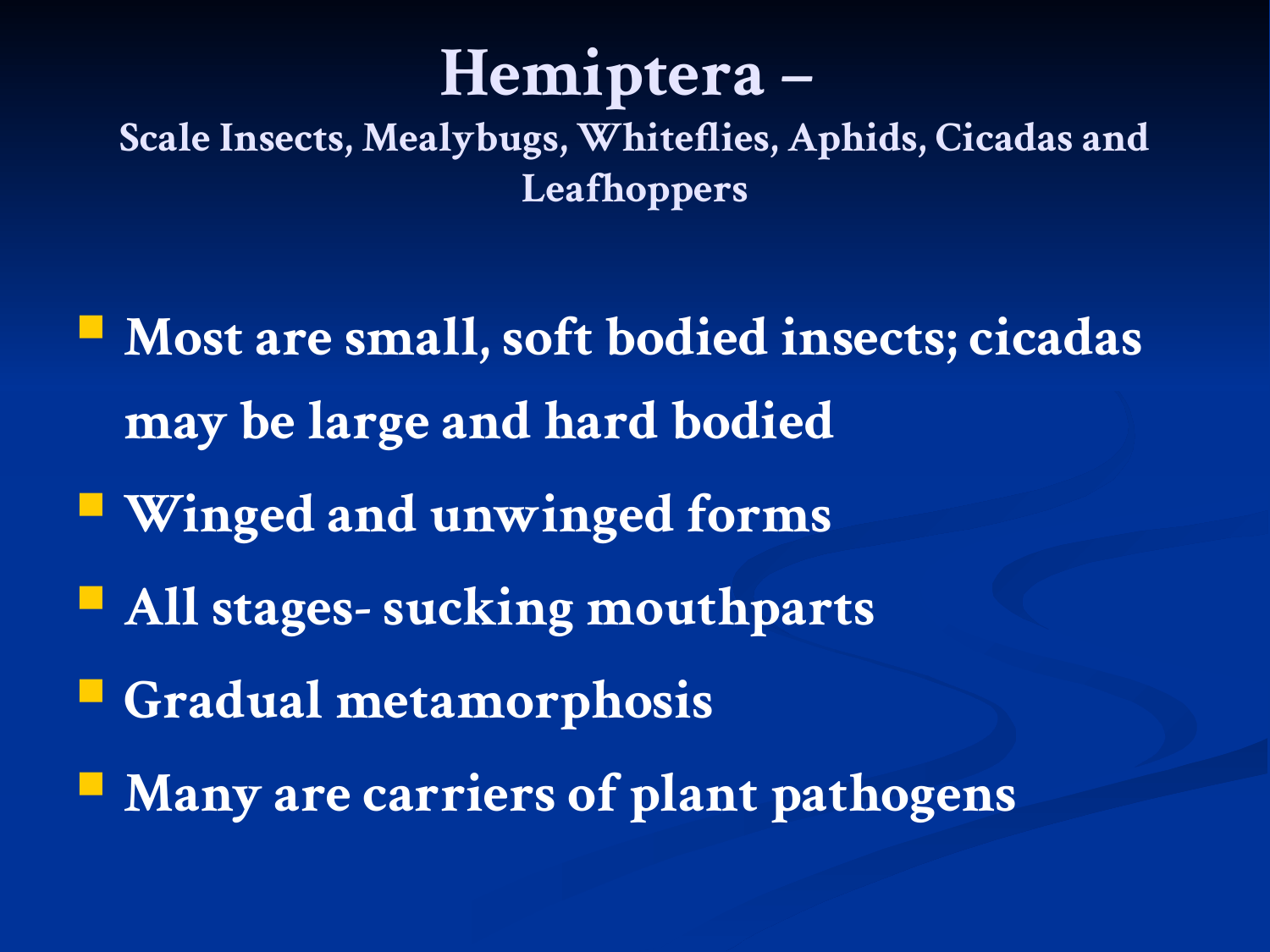

# Hemiptera – Scale Insects, Mealybugs, Whiteflies, Aphids, Cicadas and Leafhoppers
Most are small, soft bodied insects; cicadas may be large and hard bodied
Winged and unwinged forms
All stages- sucking mouthparts
Gradual metamorphosis
Many are carriers of plant pathogens